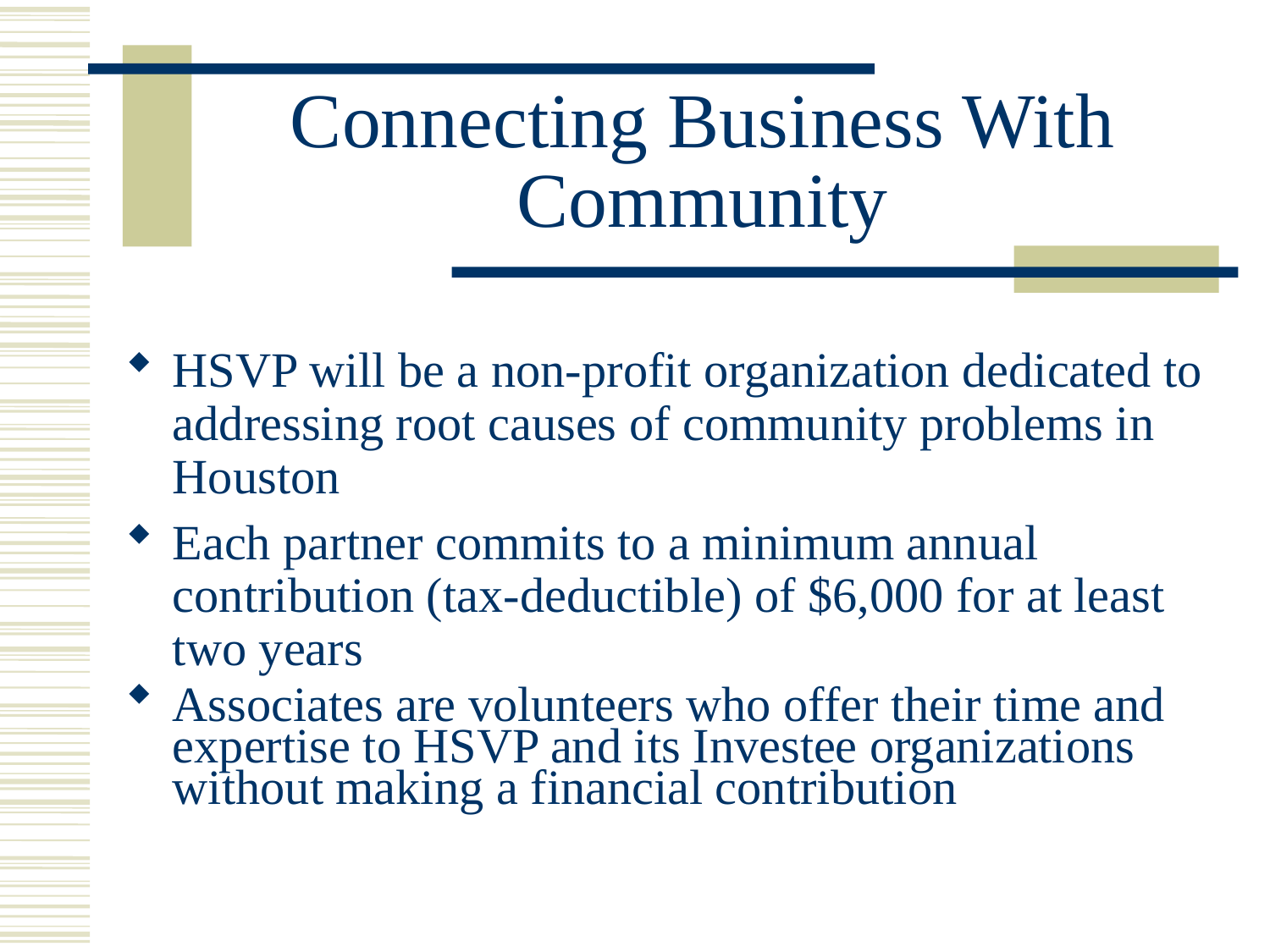

# Connecting Business With Community
HSVP will be a non-profit organization dedicated to addressing root causes of community problems in Houston
Each partner commits to a minimum annual contribution (tax-deductible) of $6,000 for at least two years
Associates are volunteers who offer their time and expertise to HSVP and its Investee organizations without making a financial contribution